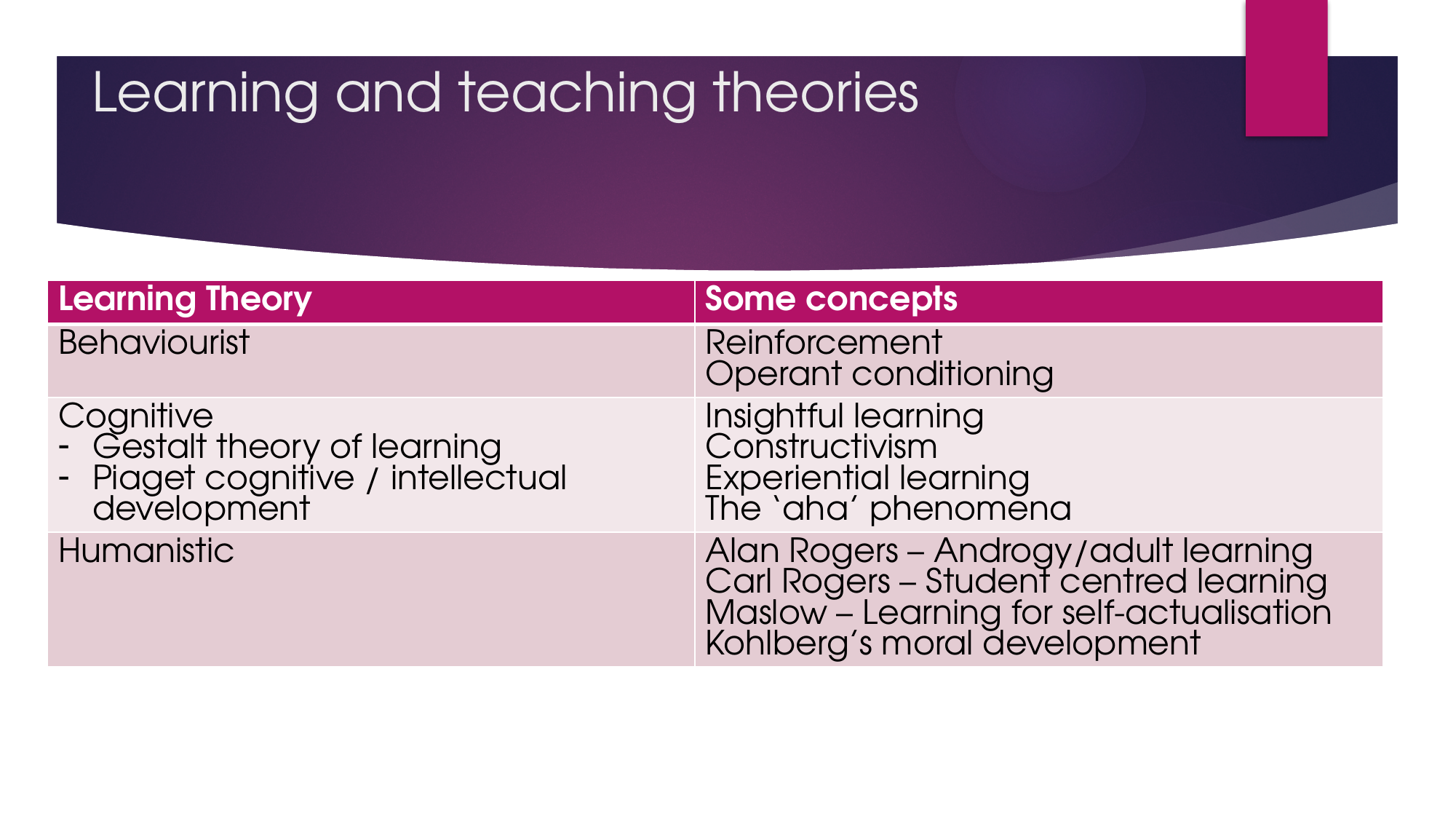

# Learning and teaching theories
| Learning Theory | Some concepts |
| --- | --- |
| Behaviourist | Reinforcement Operant conditioning |
| Cognitive Gestalt theory of learning Piaget cognitive / intellectual development | Insightful learning Constructivism Experiential learning The ‘aha’ phenomena |
| Humanistic | Alan Rogers – Androgy/adult learning Carl Rogers – Student centred learning Maslow – Learning for self-actualisation Kohlberg’s moral development |